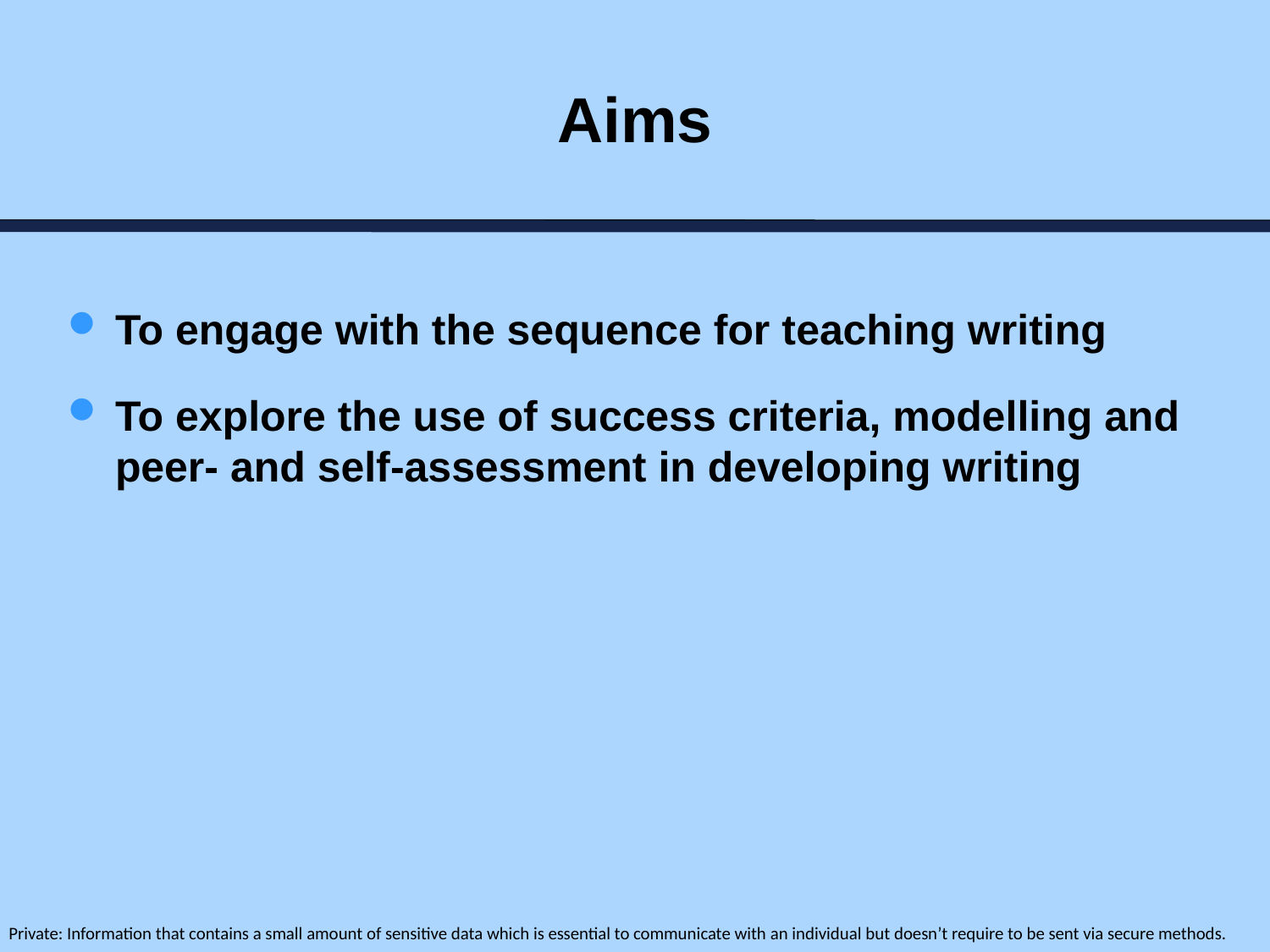

# Aims
To engage with the sequence for teaching writing
To explore the use of success criteria, modelling and peer- and self-assessment in developing writing